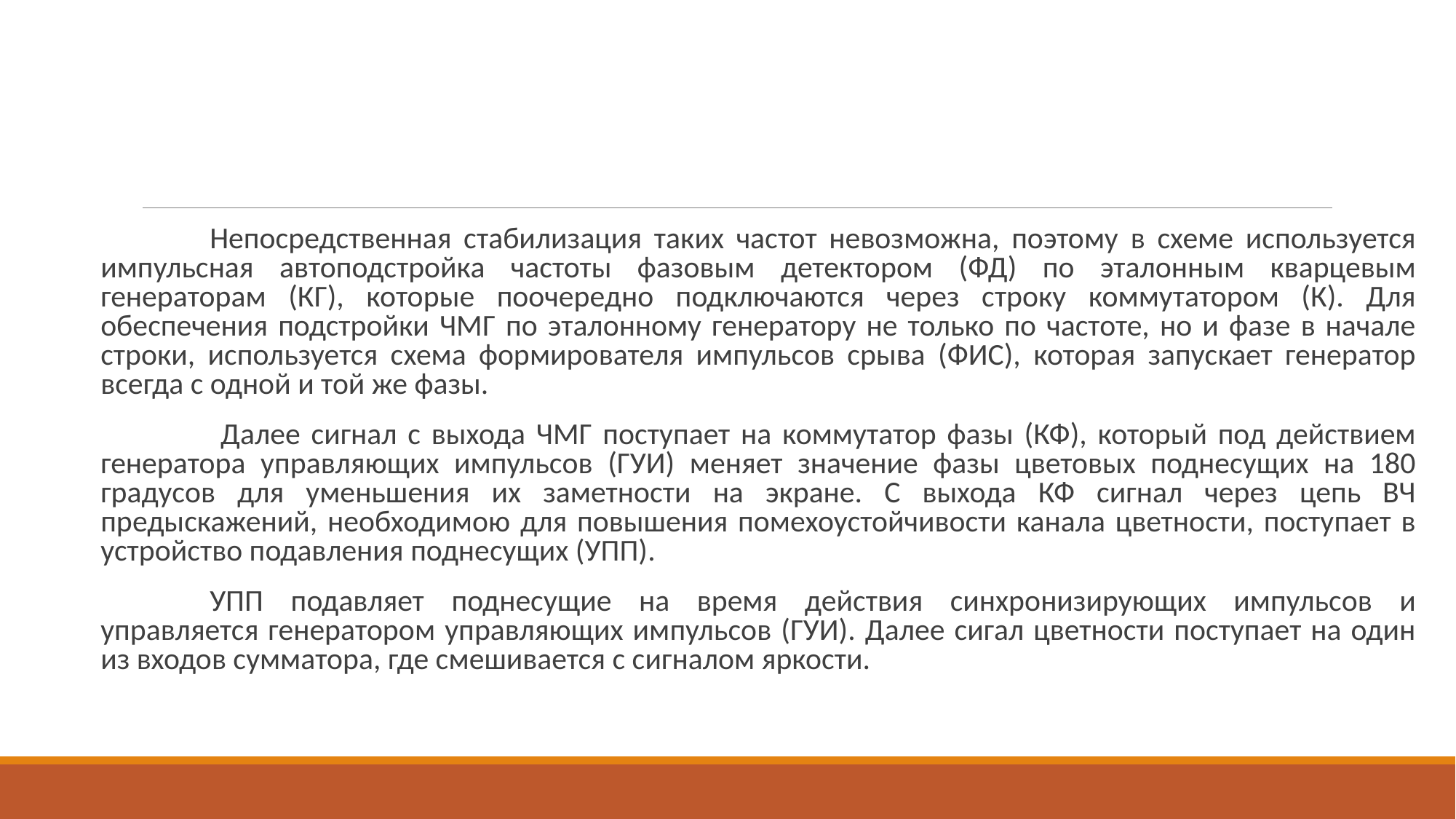

Непосредственная стабилизация таких частот невозможна, поэтому в схеме используется импульсная автоподстройка частоты фазовым детектором (ФД) по эталонным кварцевым генераторам (КГ), которые поочередно подключаются через строку коммутатором (К). Для обеспечения подстройки ЧМГ по эталонному генератору не только по частоте, но и фазе в начале строки, используется схема формирователя импульсов срыва (ФИС), которая запускает генератор всегда с одной и той же фазы.
		 Далее сигнал с выхода ЧМГ поступает на коммутатор фазы (КФ), который под действием генератора управляющих импульсов (ГУИ) меняет значение фазы цветовых поднесущих на 180 градусов для уменьшения их заметности на экране. С выхода КФ сигнал через цепь ВЧ предыскажений, необходимою для повышения помехоустойчивости канала цветности, поступает в устройство подавления поднесущих (УПП).
		УПП подавляет поднесущие на время действия синхронизирующих импульсов и управляется генератором управляющих импульсов (ГУИ). Далее сигал цветности поступает на один из входов сумматора, где смешивается с сигналом яркости.